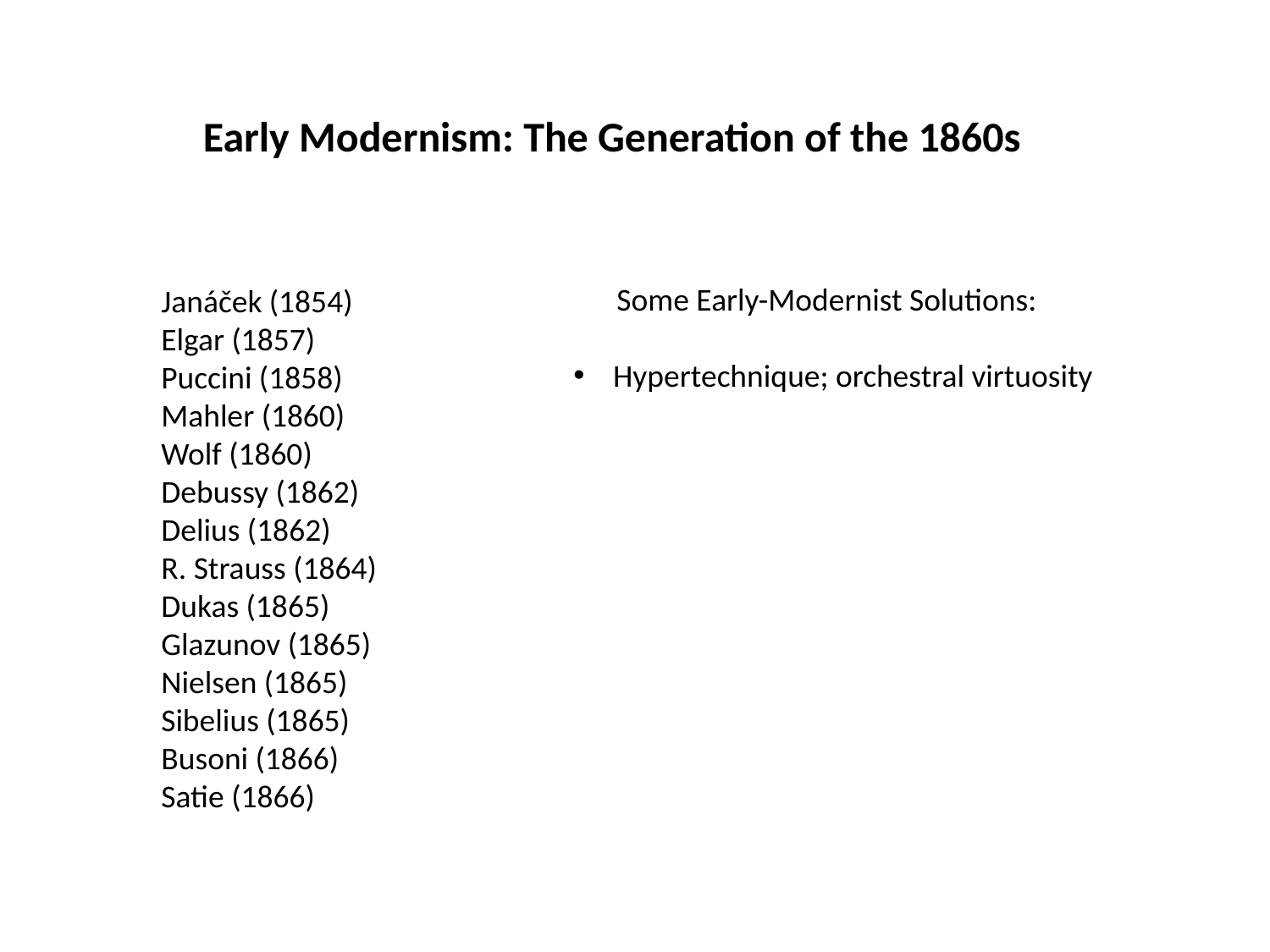

Early Modernism: The Generation of the 1860s
      Some Early-Modernist Solutions:

Hypertechnique; orchestral virtuosity
Janáček (1854)
Elgar (1857)
Puccini (1858)
Mahler (1860)
Wolf (1860)
Debussy (1862)
Delius (1862)
R. Strauss (1864)
Dukas (1865)
Glazunov (1865)
Nielsen (1865)
Sibelius (1865)
Busoni (1866)
Satie (1866)